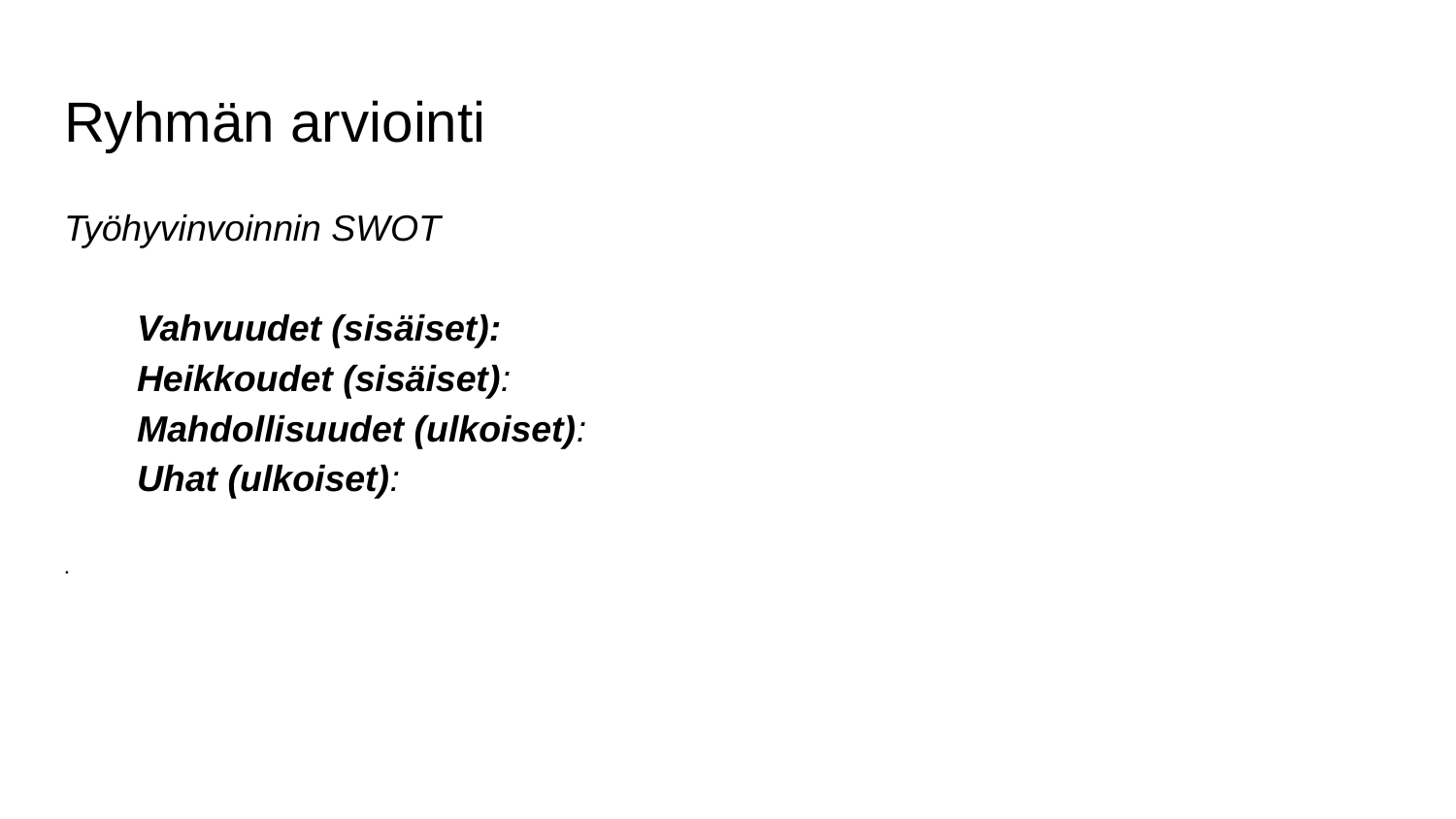

# Ryhmän arviointi
Työhyvinvoinnin SWOT

Vahvuudet (sisäiset):
Heikkoudet (sisäiset):
Mahdollisuudet (ulkoiset):
Uhat (ulkoiset):

.